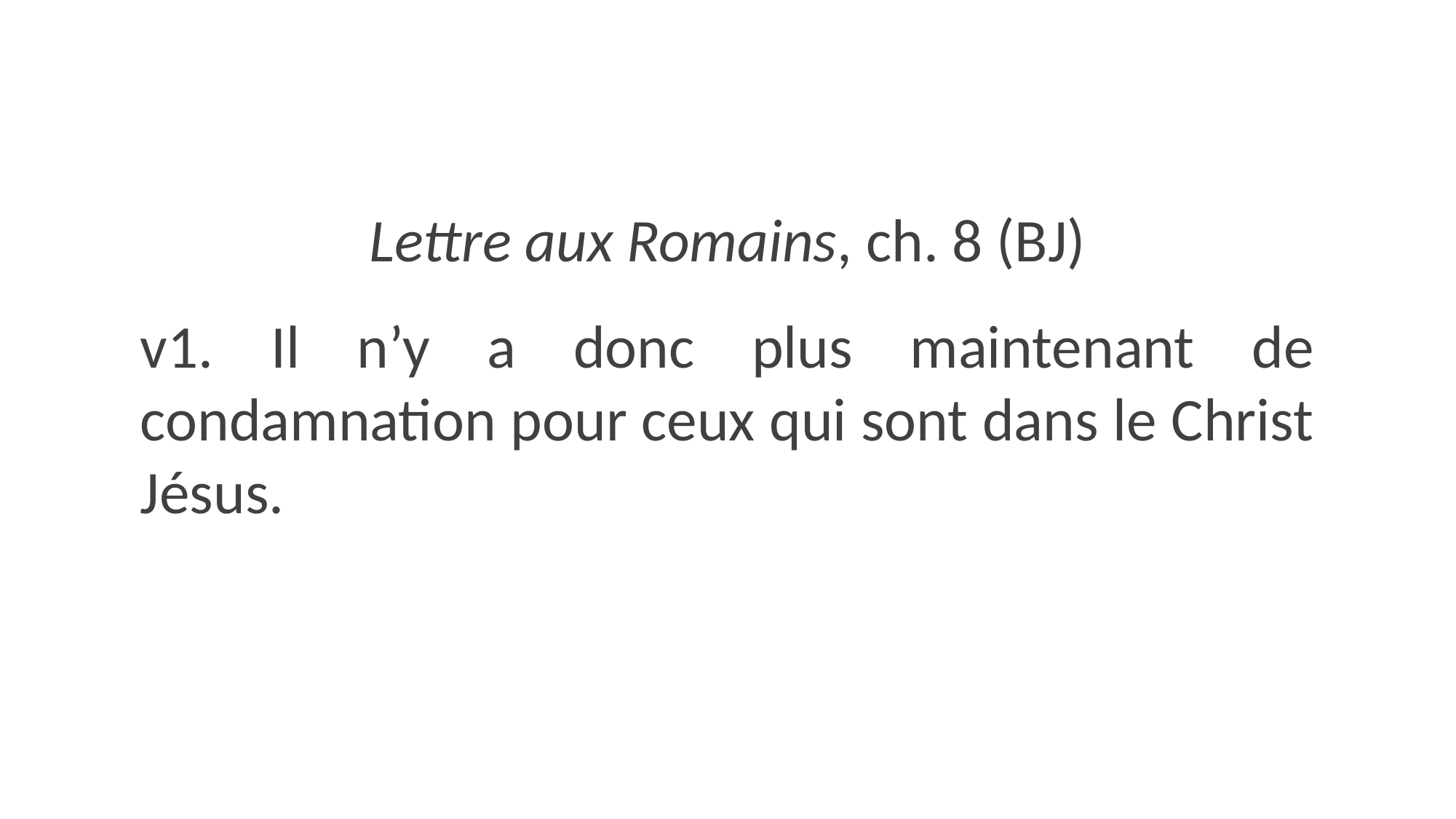

Lettre aux Romains, ch. 8 (BJ)
v1. Il n’y a donc plus maintenant de condamnation pour ceux qui sont dans le Christ Jésus.